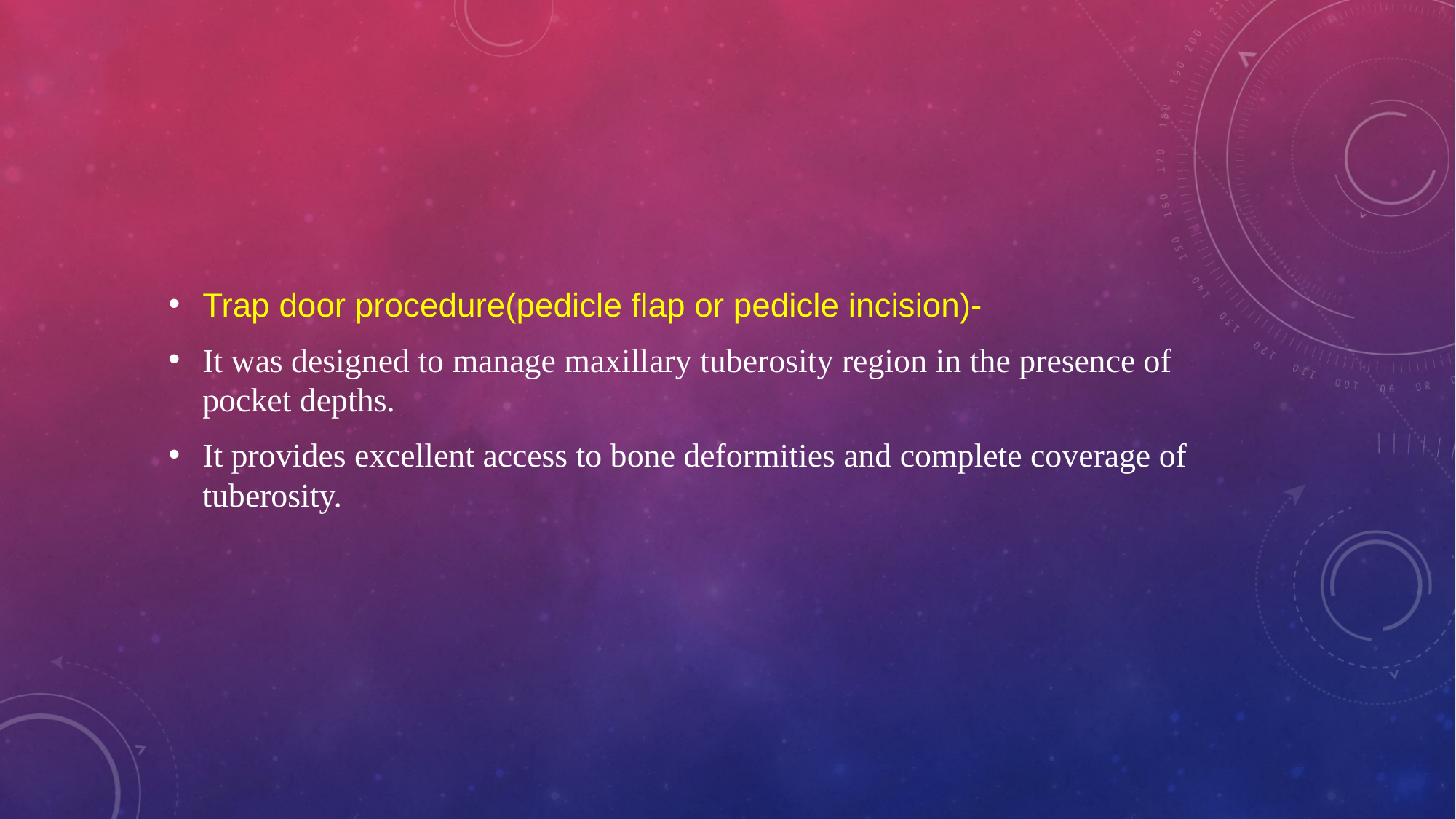

Trap door procedure(pedicle flap or pedicle incision)-
It was designed to manage maxillary tuberosity region in the presence of pocket depths.
It provides excellent access to bone deformities and complete coverage of tuberosity.